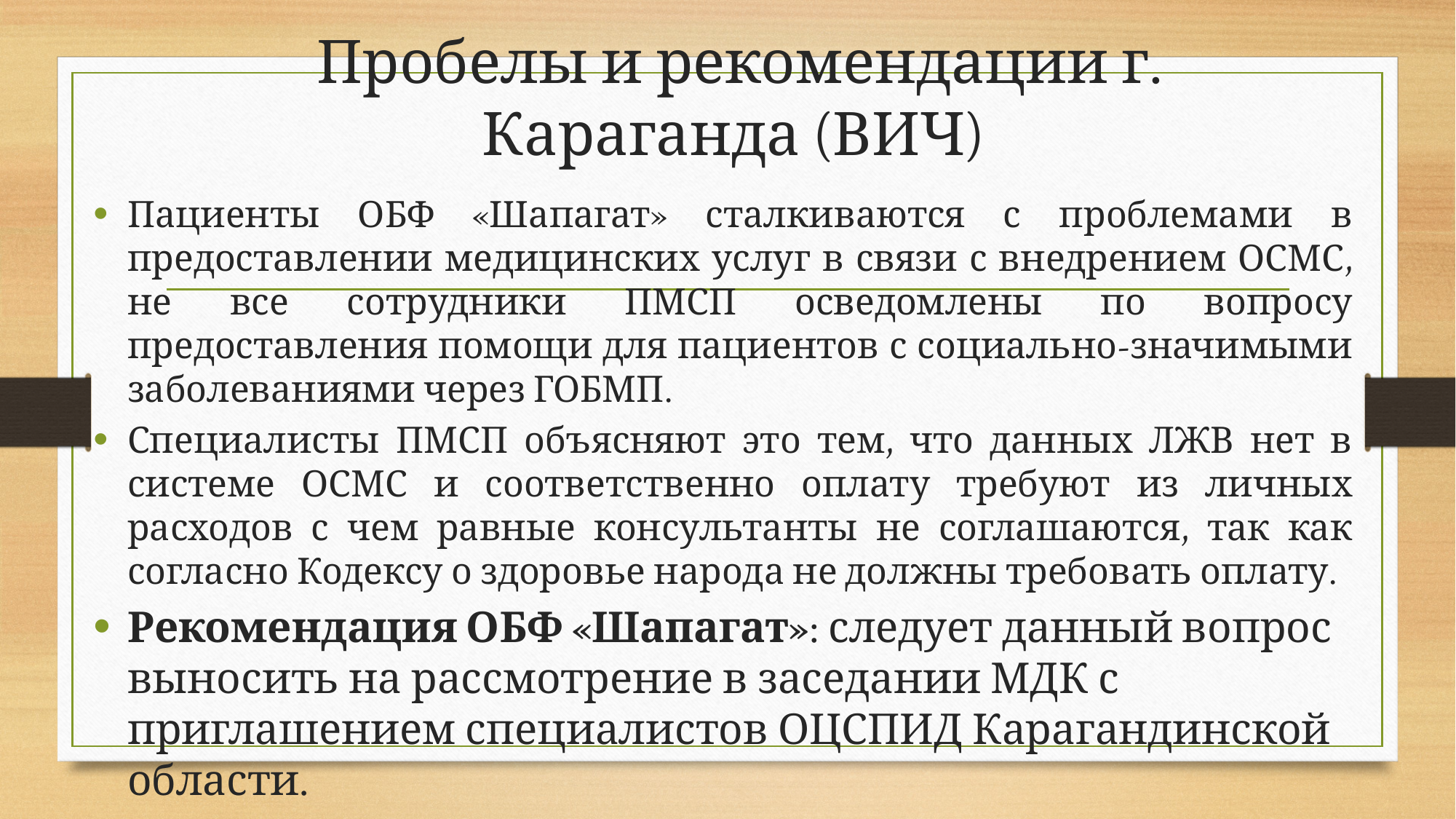

# Пробелы и рекомендации г. Караганда (ВИЧ)
Пациенты ОБФ «Шапагат» сталкиваются с проблемами в предоставлении медицинских услуг в связи с внедрением ОСМС, не все сотрудники ПМСП осведомлены по вопросу предоставления помощи для пациентов с социально-значимыми заболеваниями через ГОБМП.
Специалисты ПМСП объясняют это тем, что данных ЛЖВ нет в системе ОСМС и соответственно оплату требуют из личных расходов с чем равные консультанты не соглашаются, так как согласно Кодексу о здоровье народа не должны требовать оплату.
Рекомендация ОБФ «Шапагат»: следует данный вопрос выносить на рассмотрение в заседании МДК с приглашением специалистов ОЦСПИД Карагандинской области.